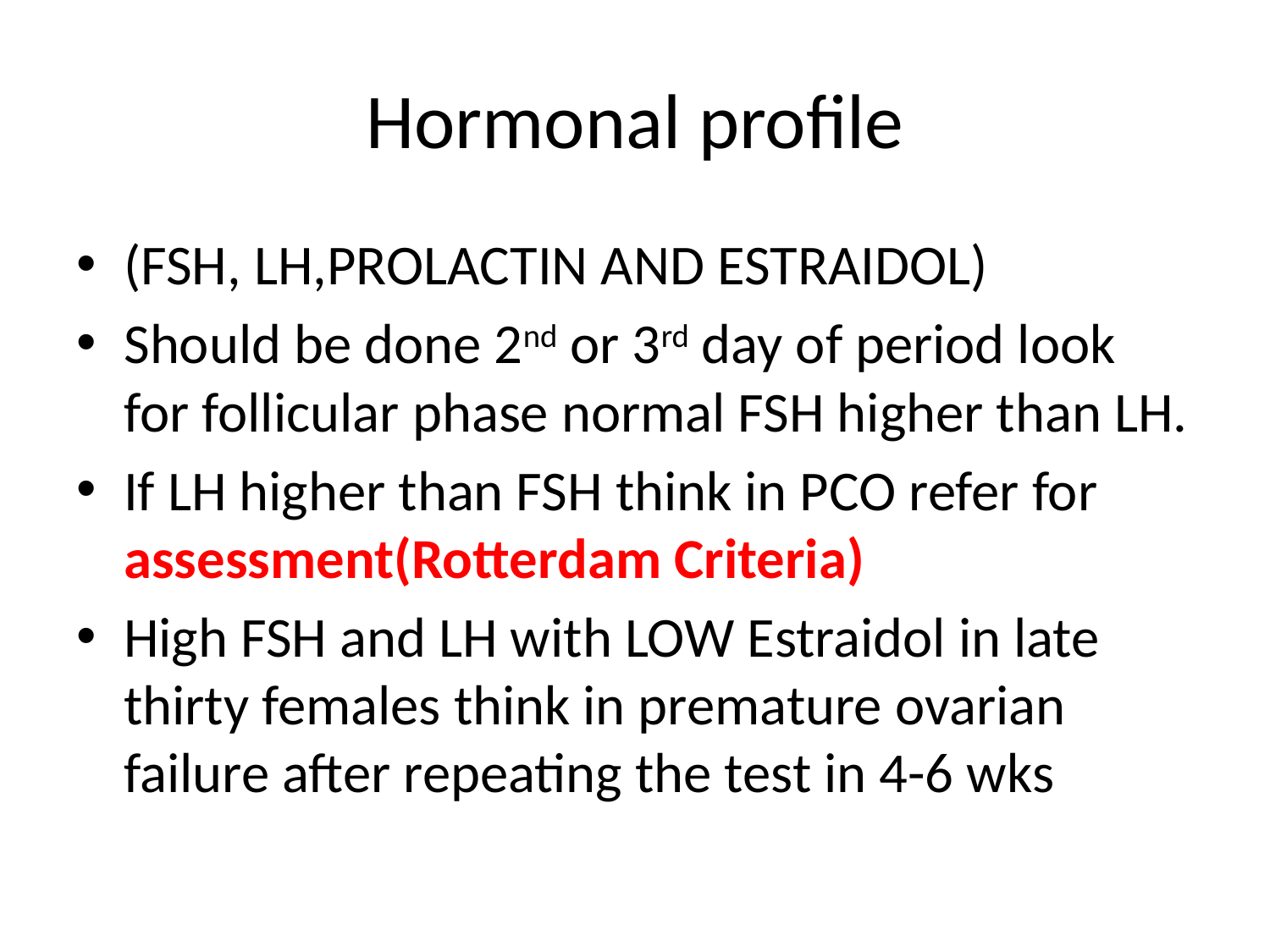

# Hormonal profile
(FSH, LH,PROLACTIN AND ESTRAIDOL)
Should be done 2nd or 3rd day of period look for follicular phase normal FSH higher than LH.
If LH higher than FSH think in PCO refer for assessment(Rotterdam Criteria)
High FSH and LH with LOW Estraidol in late thirty females think in premature ovarian failure after repeating the test in 4-6 wks